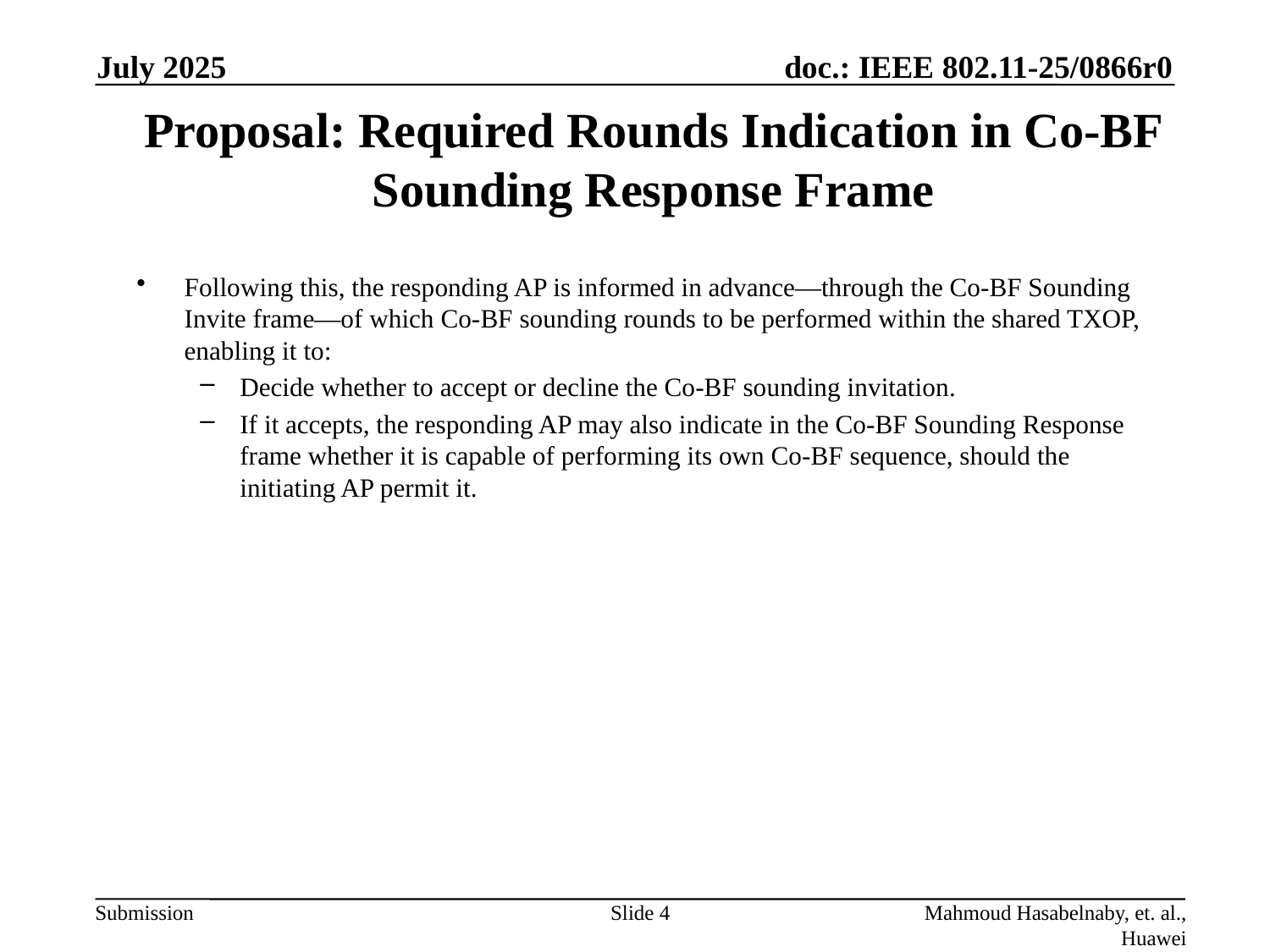

July 2025
# Proposal: Required Rounds Indication in Co-BF Sounding Response Frame
Following this, the responding AP is informed in advance—through the Co-BF Sounding Invite frame—of which Co-BF sounding rounds to be performed within the shared TXOP, enabling it to:
Decide whether to accept or decline the Co-BF sounding invitation.
If it accepts, the responding AP may also indicate in the Co-BF Sounding Response frame whether it is capable of performing its own Co-BF sequence, should the initiating AP permit it.

Slide 4
Mahmoud Hasabelnaby, et. al., Huawei